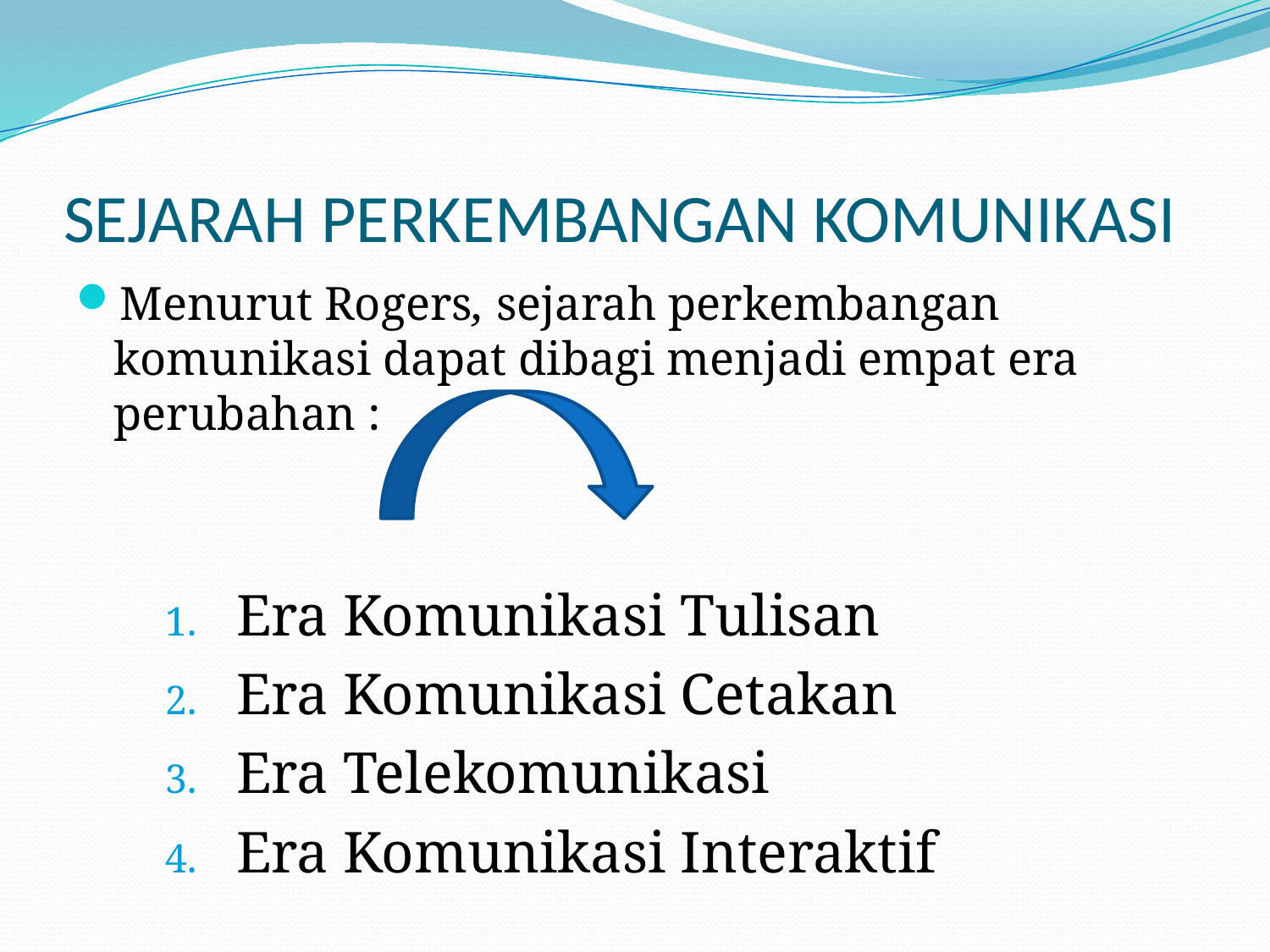

# SEJARAH PERKEMBANGAN KOMUNIKASI
Menurut Rogers, sejarah perkembangan komunikasi dapat dibagi menjadi empat era perubahan :

Era Komunikasi Tulisan
Era Komunikasi Cetakan
Era Telekomunikasi
Era Komunikasi Interaktif